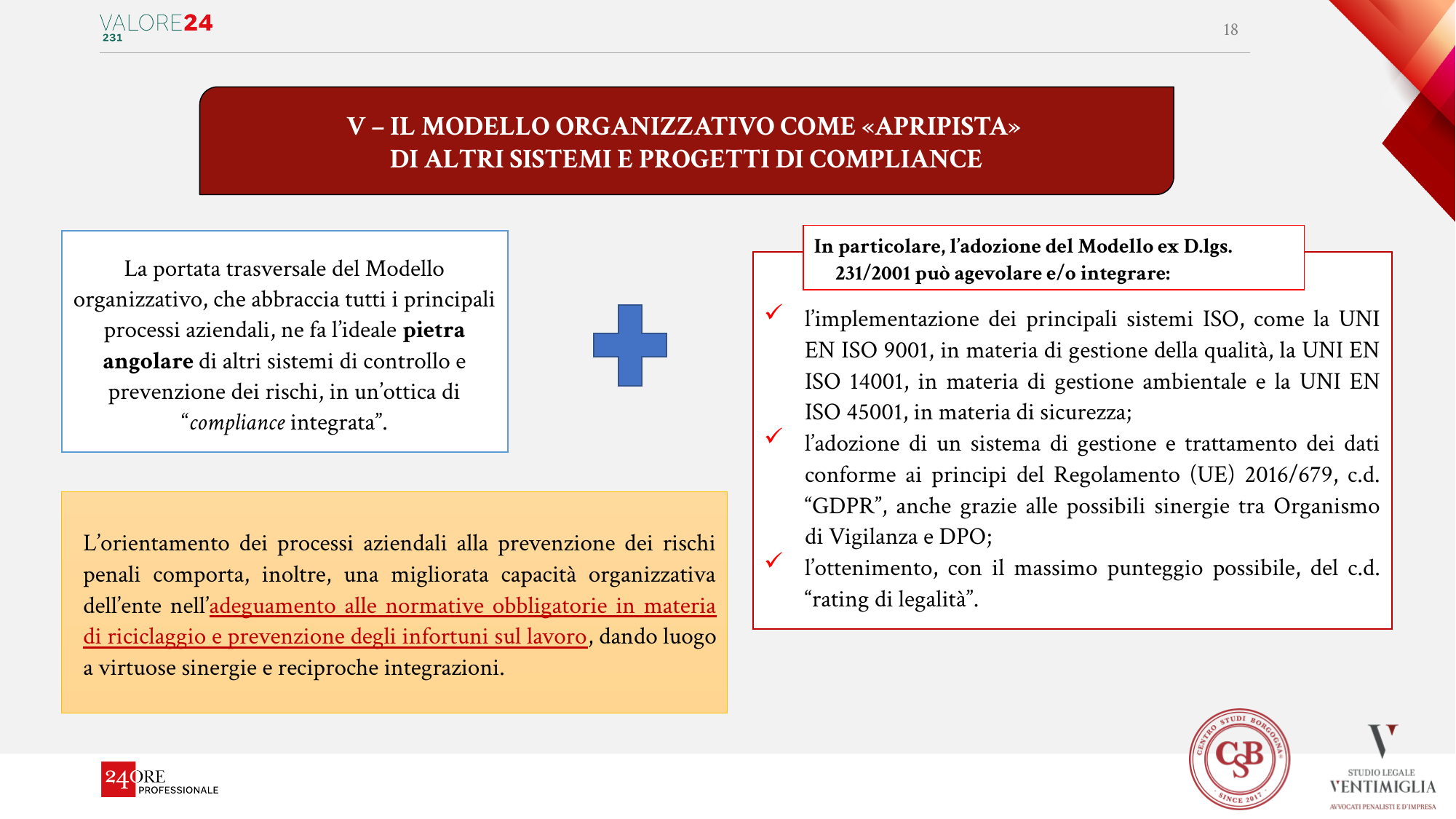

18
V – IL MODELLO ORGANIZZATIVO COME «APRIPISTA»
DI ALTRI SISTEMI E PROGETTI DI COMPLIANCE
In particolare, l’adozione del Modello ex D.lgs. 231/2001 può agevolare e/o integrare:

l’implementazione dei principali sistemi ISO, come la UNI EN ISO 9001, in materia di gestione della qualità, la UNI EN ISO 14001, in materia di gestione ambientale e la UNI EN ISO 45001, in materia di sicurezza;
l’adozione di un sistema di gestione e trattamento dei dati conforme ai principi del Regolamento (UE) 2016/679, c.d. “GDPR”, anche grazie alle possibili sinergie tra Organismo di Vigilanza e DPO;
l’ottenimento, con il massimo punteggio possibile, del c.d. “rating di legalità”.

La portata trasversale del Modello organizzativo, che abbraccia tutti i principali processi aziendali, ne fa l’ideale pietra angolare di altri sistemi di controllo e prevenzione dei rischi, in un’ottica di “compliance integrata”.

L’orientamento dei processi aziendali alla prevenzione dei rischi penali comporta, inoltre, una migliorata capacità organizzativa dell’ente nell’adeguamento alle normative obbligatorie in materia di riciclaggio e prevenzione degli infortuni sul lavoro, dando luogo a virtuose sinergie e reciproche integrazioni.